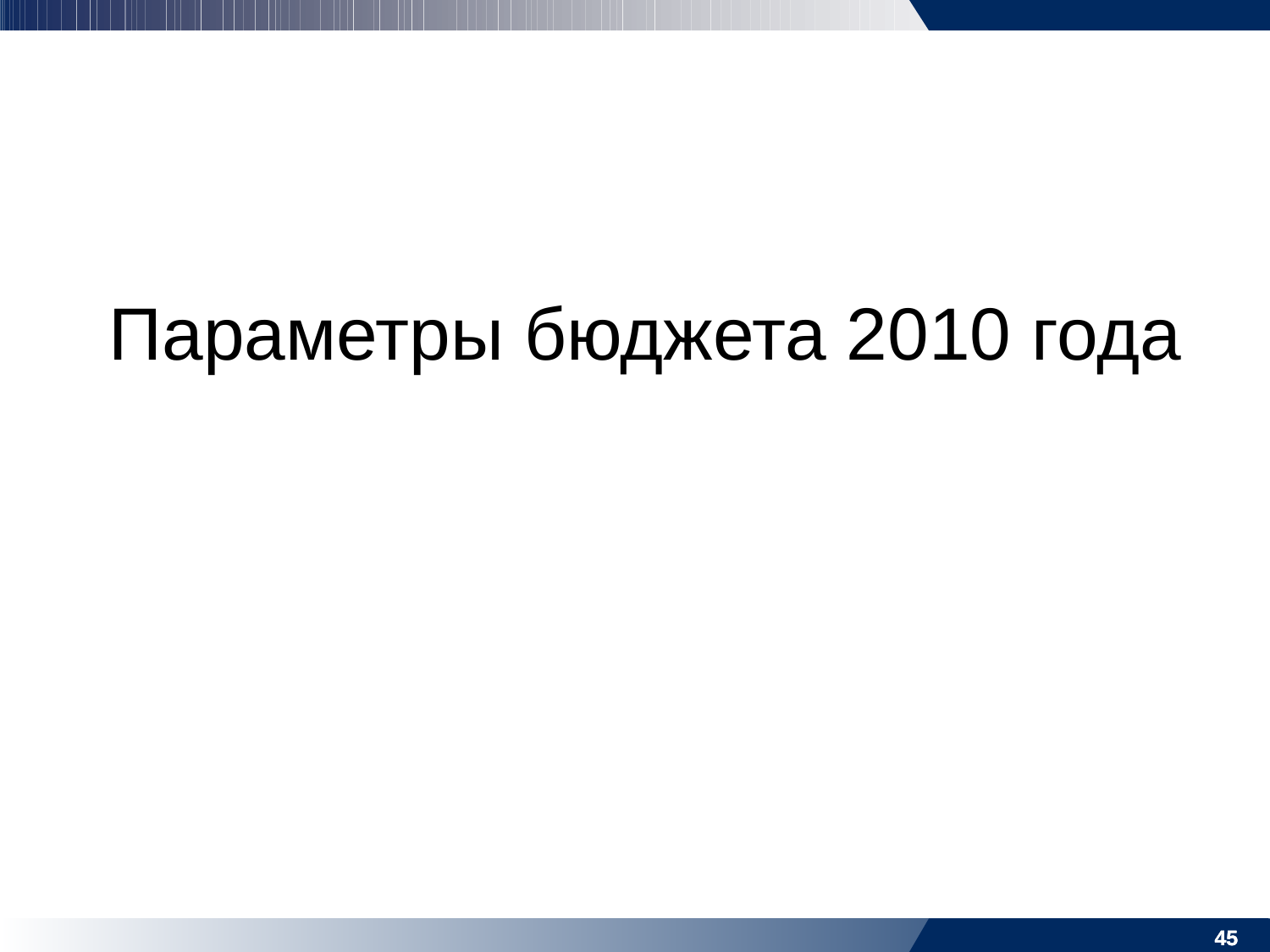

Параметры бюджета 2010 года
45
45
45